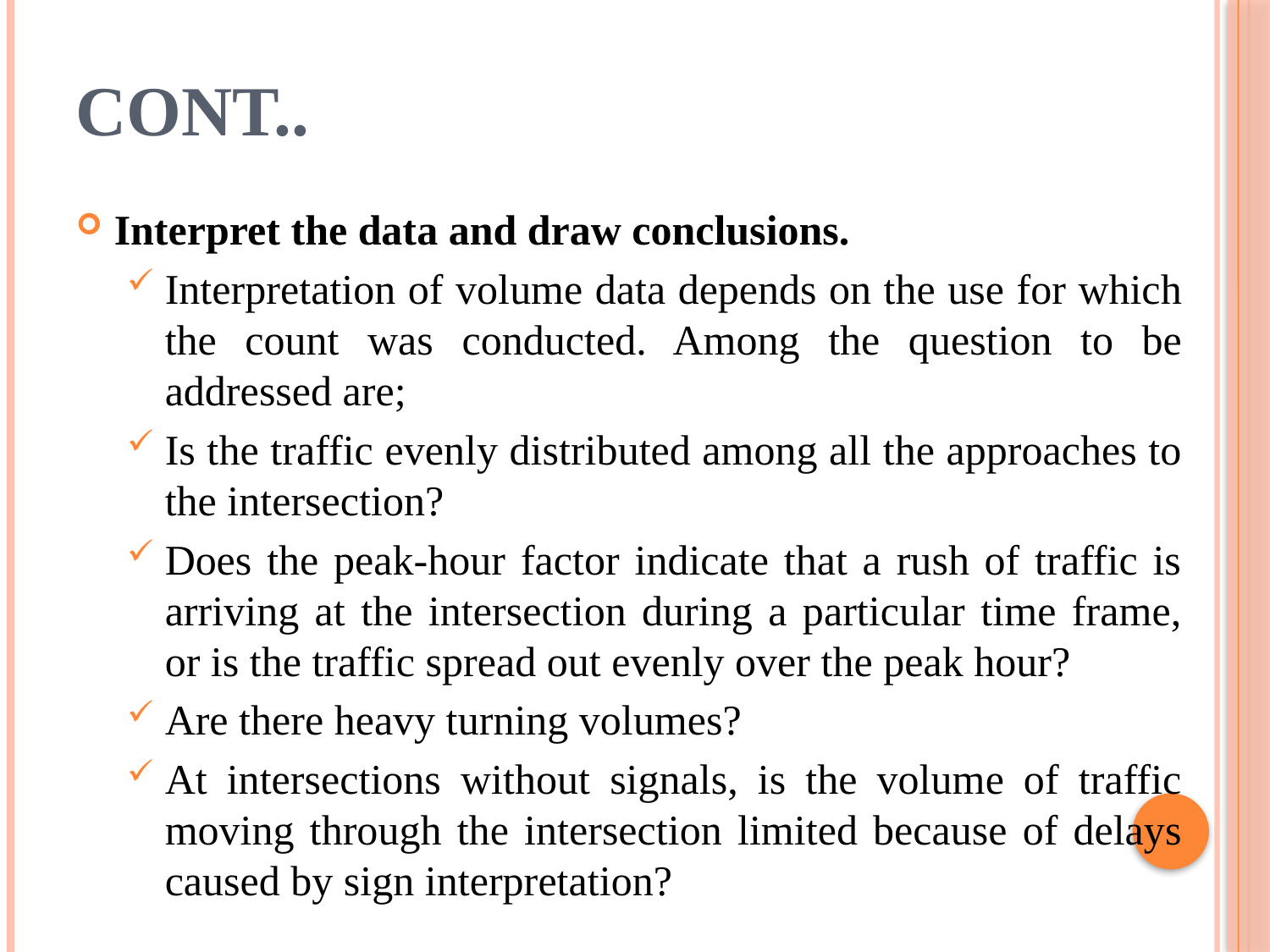

# Cont..
Interpret the data and draw conclusions.
Interpretation of volume data depends on the use for which the count was conducted. Among the question to be addressed are;
Is the traffic evenly distributed among all the approaches to the intersection?
Does the peak-hour factor indicate that a rush of traffic is arriving at the intersection during a particular time frame, or is the traffic spread out evenly over the peak hour?
Are there heavy turning volumes?
At intersections without signals, is the volume of traffic moving through the intersection limited because of delays caused by sign interpretation?